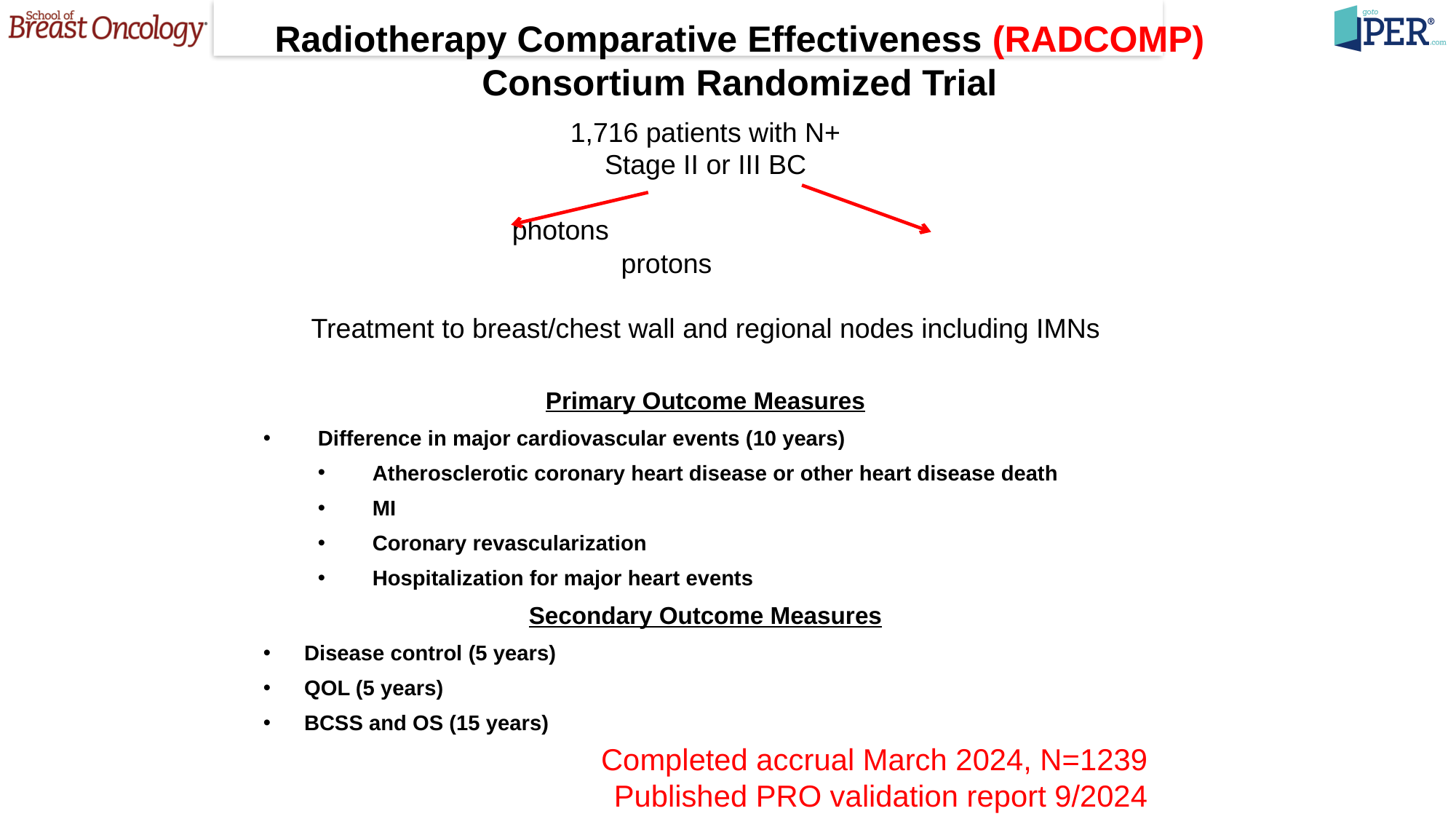

Radiotherapy Comparative Effectiveness (RADCOMP) Consortium Randomized Trial
1,716 patients with N+
Stage II or III BC

		    photons								    protons

Treatment to breast/chest wall and regional nodes including IMNs

Primary Outcome Measures
Difference in major cardiovascular events (10 years)
Atherosclerotic coronary heart disease or other heart disease death
MI
Coronary revascularization
Hospitalization for major heart events
Secondary Outcome Measures
Disease control (5 years)
QOL (5 years)
BCSS and OS (15 years)
Completed accrual March 2024, N=1239
Published PRO validation report 9/2024